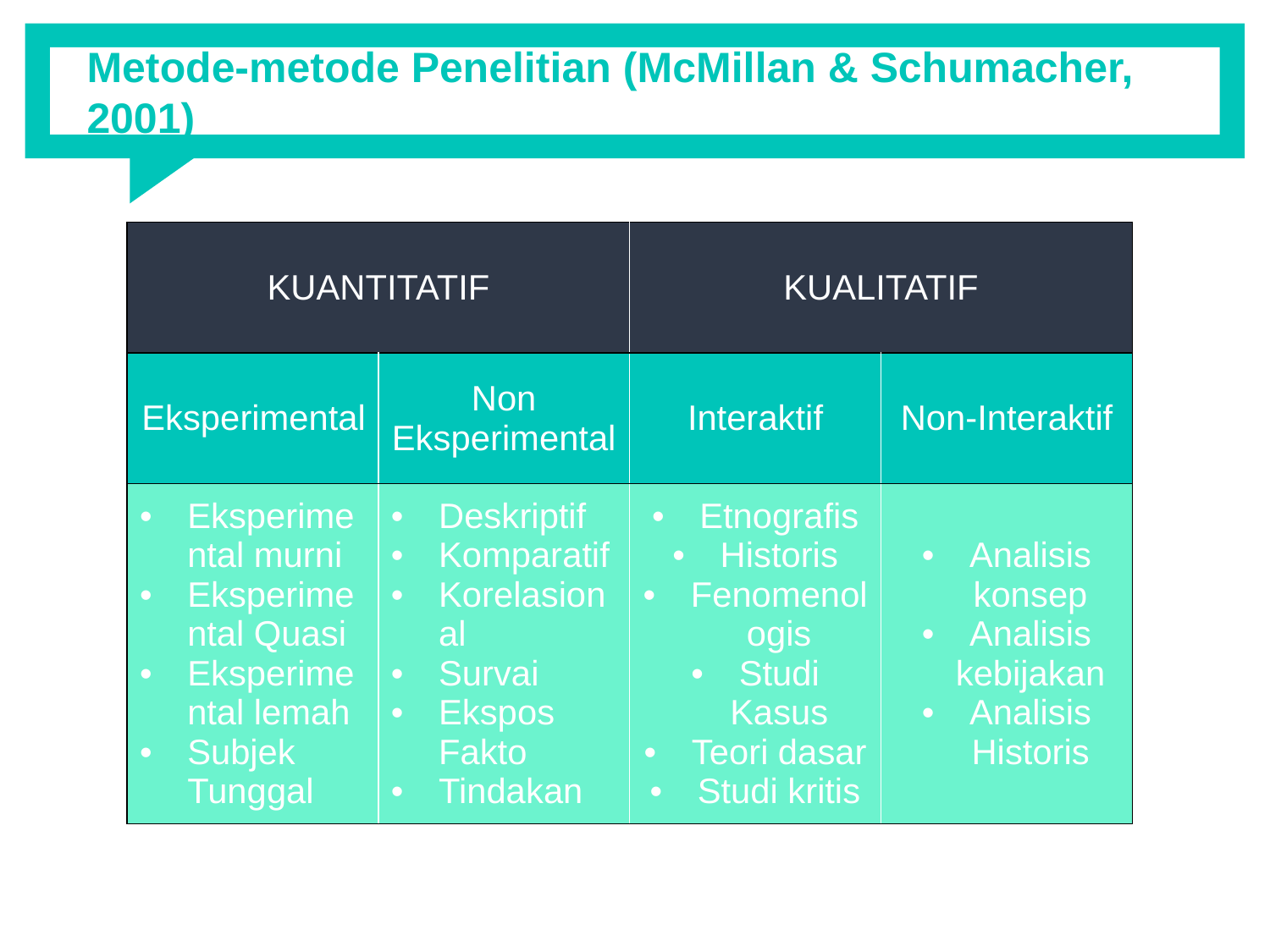

# Metode-metode Penelitian (McMillan & Schumacher, 2001)
| KUANTITATIF |  | KUALITATIF |  |
| --- | --- | --- | --- |
| Eksperimental | Non Eksperimental | Interaktif | Non-Interaktif |
| Eksperimental murni Eksperimental Quasi Eksperimental lemah Subjek Tunggal | Deskriptif Komparatif Korelasional Survai Ekspos Fakto Tindakan | Etnografis Historis Fenomenologis Studi Kasus Teori dasar Studi kritis | Analisis konsep Analisis kebijakan Analisis Historis |